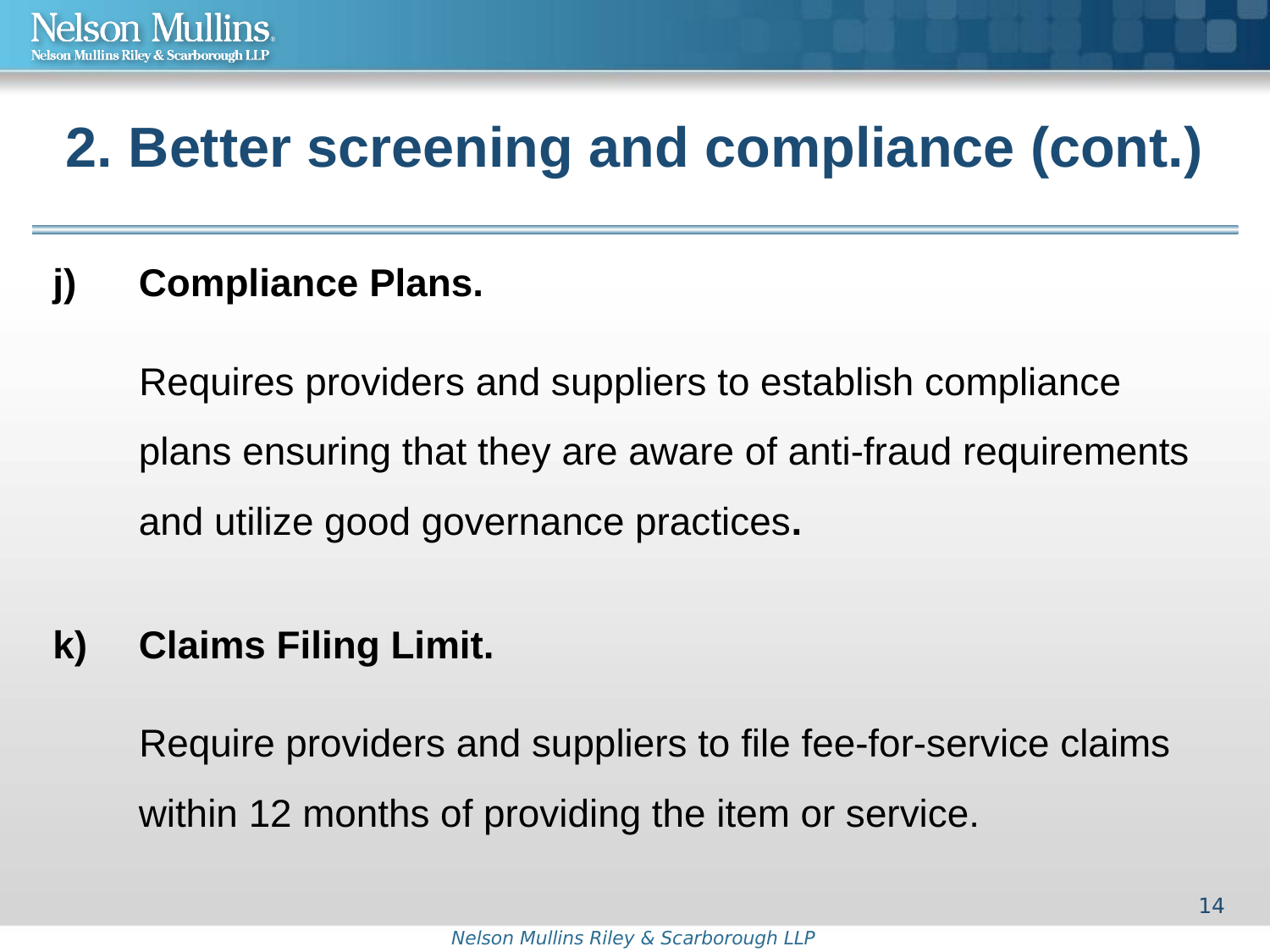

# 2. Better screening and compliance (cont.)
j)	Compliance Plans.
        Requires providers and suppliers to establish compliance plans ensuring that they are aware of anti-fraud requirements and utilize good governance practices.

k) 	Claims Filing Limit.
        Require providers and suppliers to file fee-for-service claims within 12 months of providing the item or service.
14